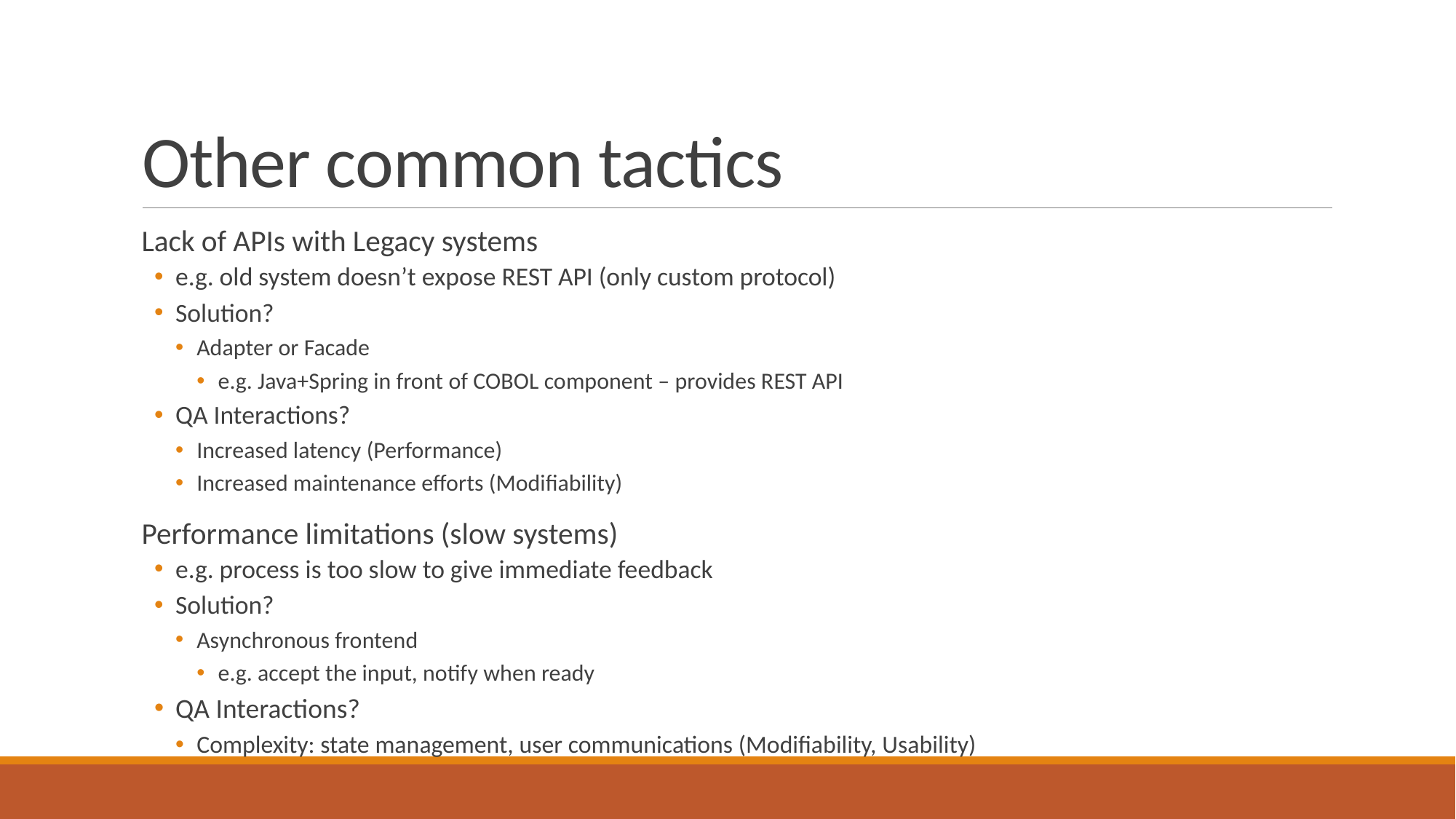

# Other common tactics
Lack of APIs with Legacy systems
e.g. old system doesn’t expose REST API (only custom protocol)
Solution?
Adapter or Facade
e.g. Java+Spring in front of COBOL component – provides REST API
QA Interactions?
Increased latency (Performance)
Increased maintenance efforts (Modifiability)
Performance limitations (slow systems)
e.g. process is too slow to give immediate feedback
Solution?
Asynchronous frontend
e.g. accept the input, notify when ready
QA Interactions?
Complexity: state management, user communications (Modifiability, Usability)